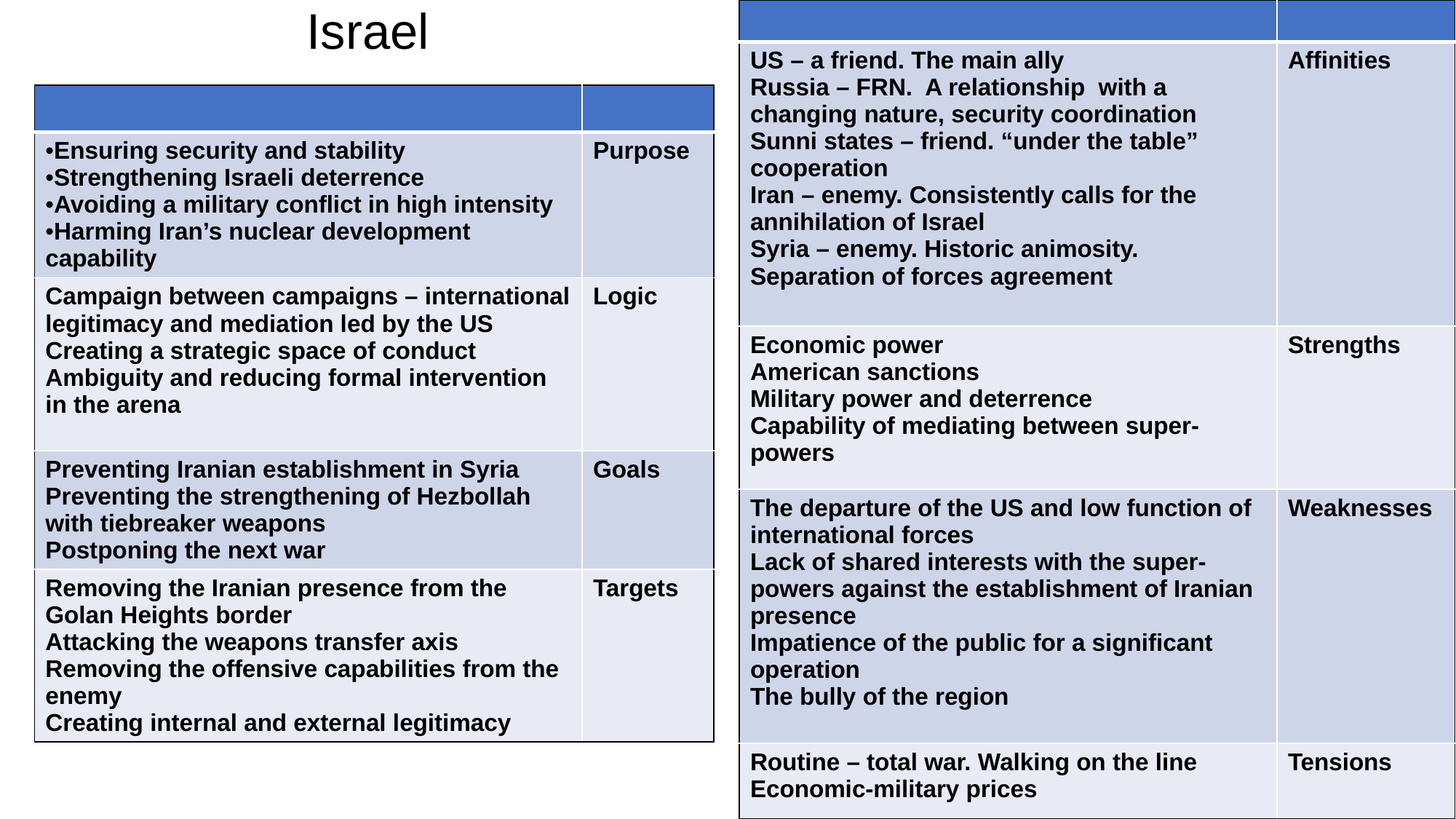

# Israel
|  |  |
| --- | --- |
| US – a friend. The main ally Russia – FRN. A relationship with a changing nature, security coordination Sunni states – friend. “under the table” cooperation Iran – enemy. Consistently calls for the annihilation of Israel Syria – enemy. Historic animosity. Separation of forces agreement | Affinities |
| Economic power American sanctions Military power and deterrence Capability of mediating between super-powers | Strengths |
| The departure of the US and low function of international forces Lack of shared interests with the super-powers against the establishment of Iranian presence Impatience of the public for a significant operation The bully of the region | Weaknesses |
| Routine – total war. Walking on the line Economic-military prices | Tensions |
|  |  |
| --- | --- |
| Ensuring security and stability Strengthening Israeli deterrence Avoiding a military conflict in high intensity Harming Iran’s nuclear development capability | Purpose |
| Campaign between campaigns – international legitimacy and mediation led by the US Creating a strategic space of conduct Ambiguity and reducing formal intervention in the arena | Logic |
| Preventing Iranian establishment in Syria Preventing the strengthening of Hezbollah with tiebreaker weapons Postponing the next war | Goals |
| Removing the Iranian presence from the Golan Heights border Attacking the weapons transfer axis Removing the offensive capabilities from the enemy Creating internal and external legitimacy | Targets |